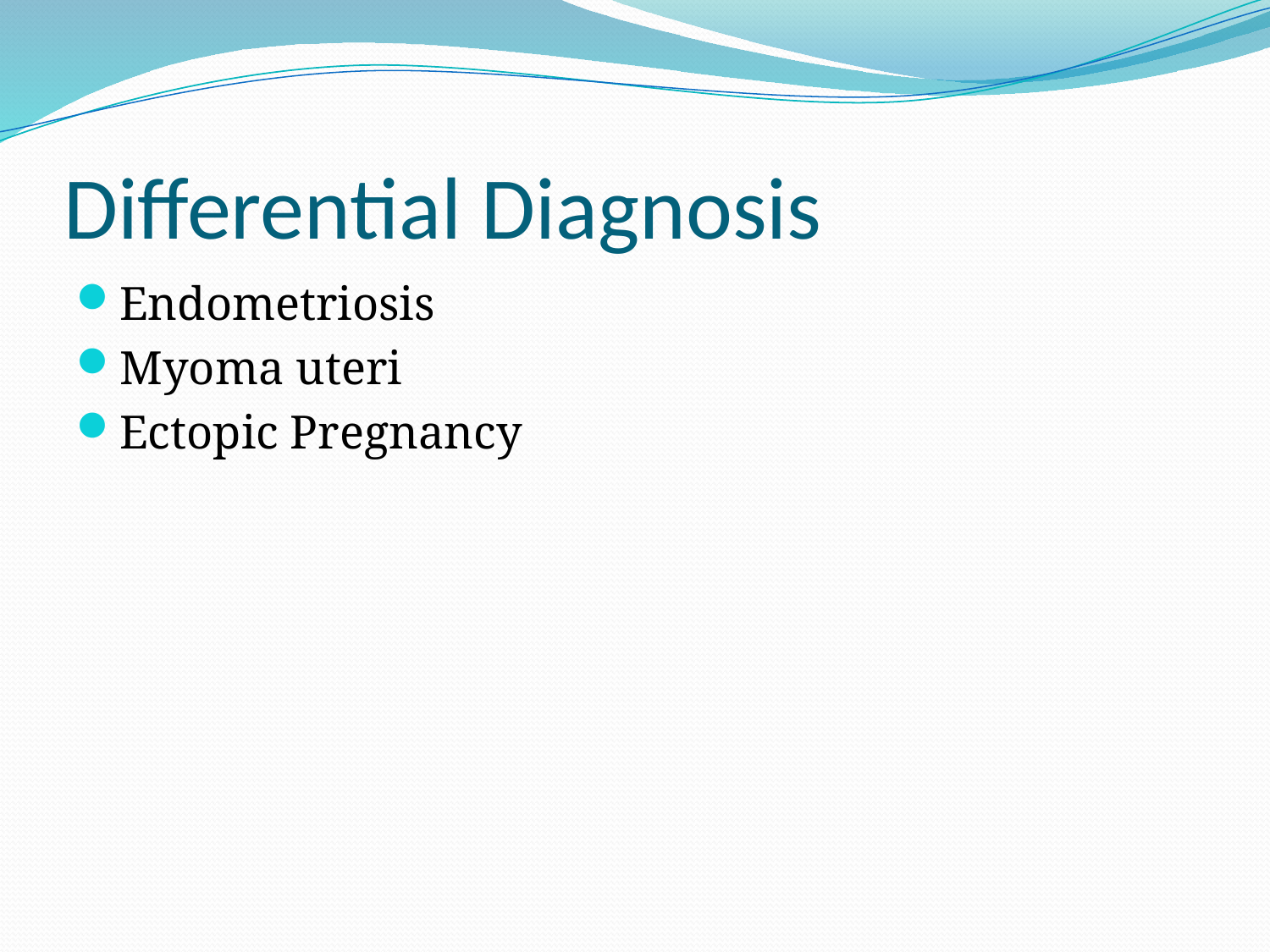

# Differential Diagnosis
Endometriosis
Myoma uteri
Ectopic Pregnancy